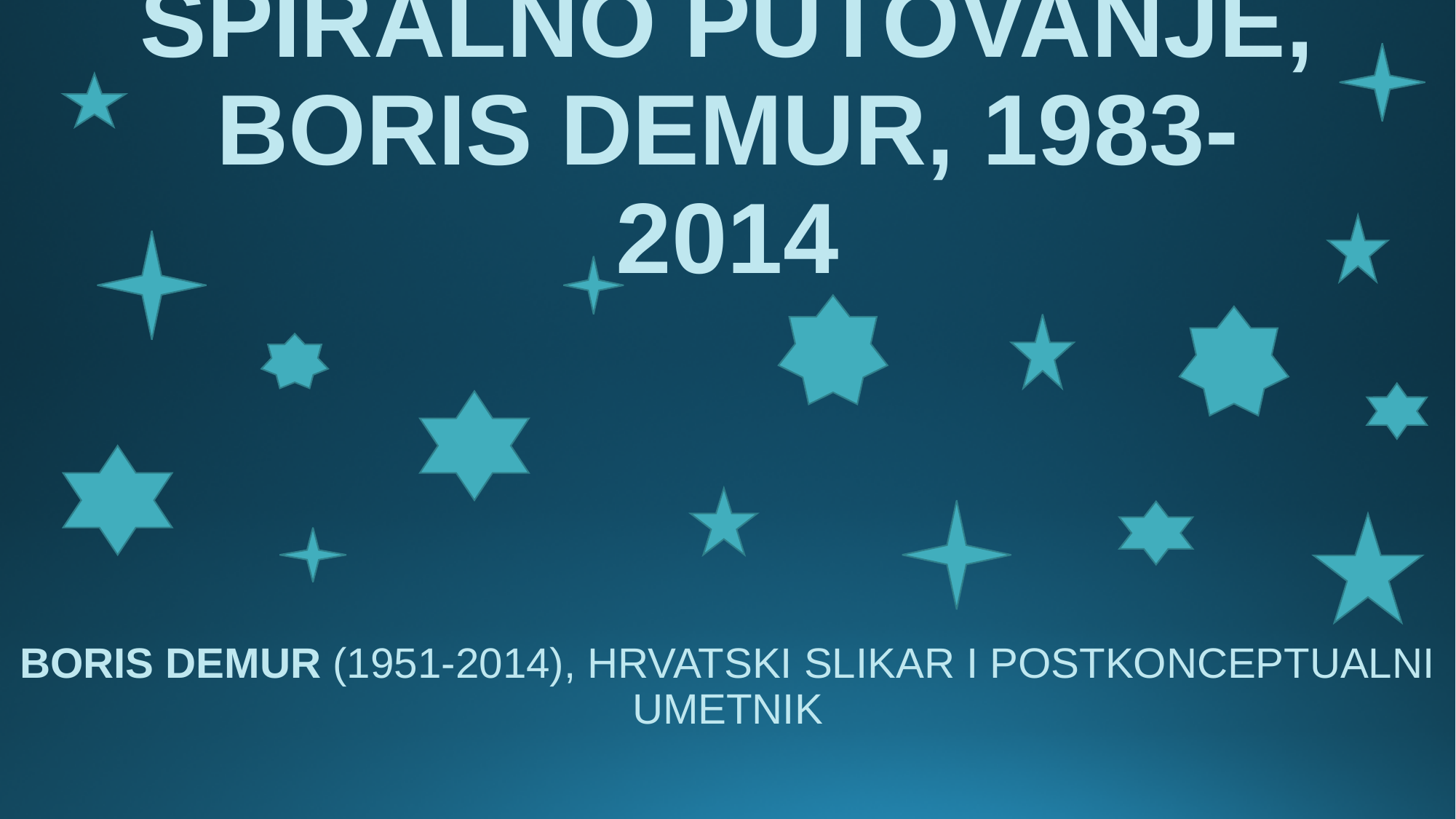

# SPIRALNO PUTOVANJE, BORIS DEMUR, 1983-2014

BORIS DEMUR (1951-2014), HRVATSKI SLIKAR I POSTKONCEPTUALNI UMETNIK